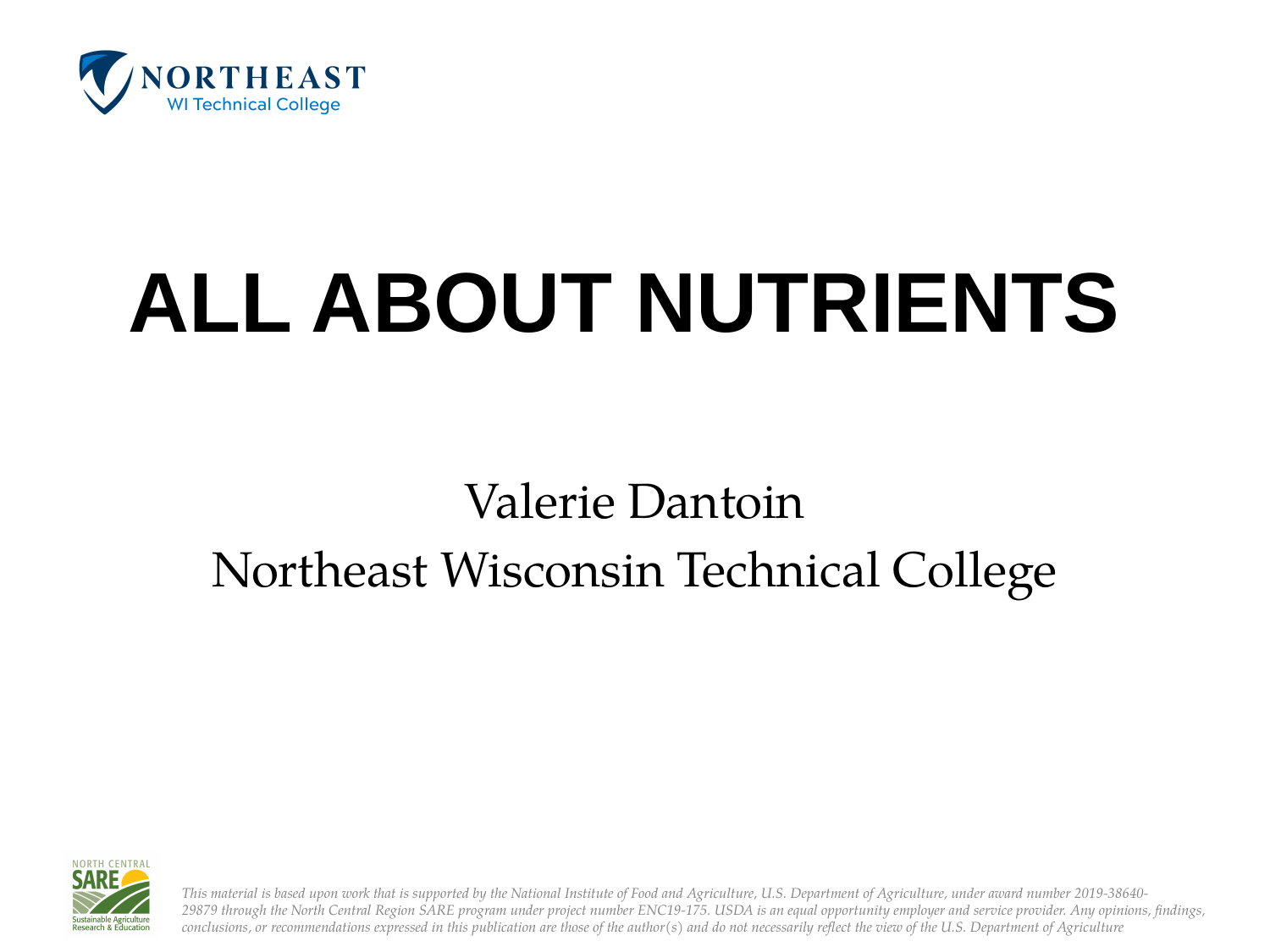

# All about Nutrients
Valerie Dantoin
Northeast Wisconsin Technical College